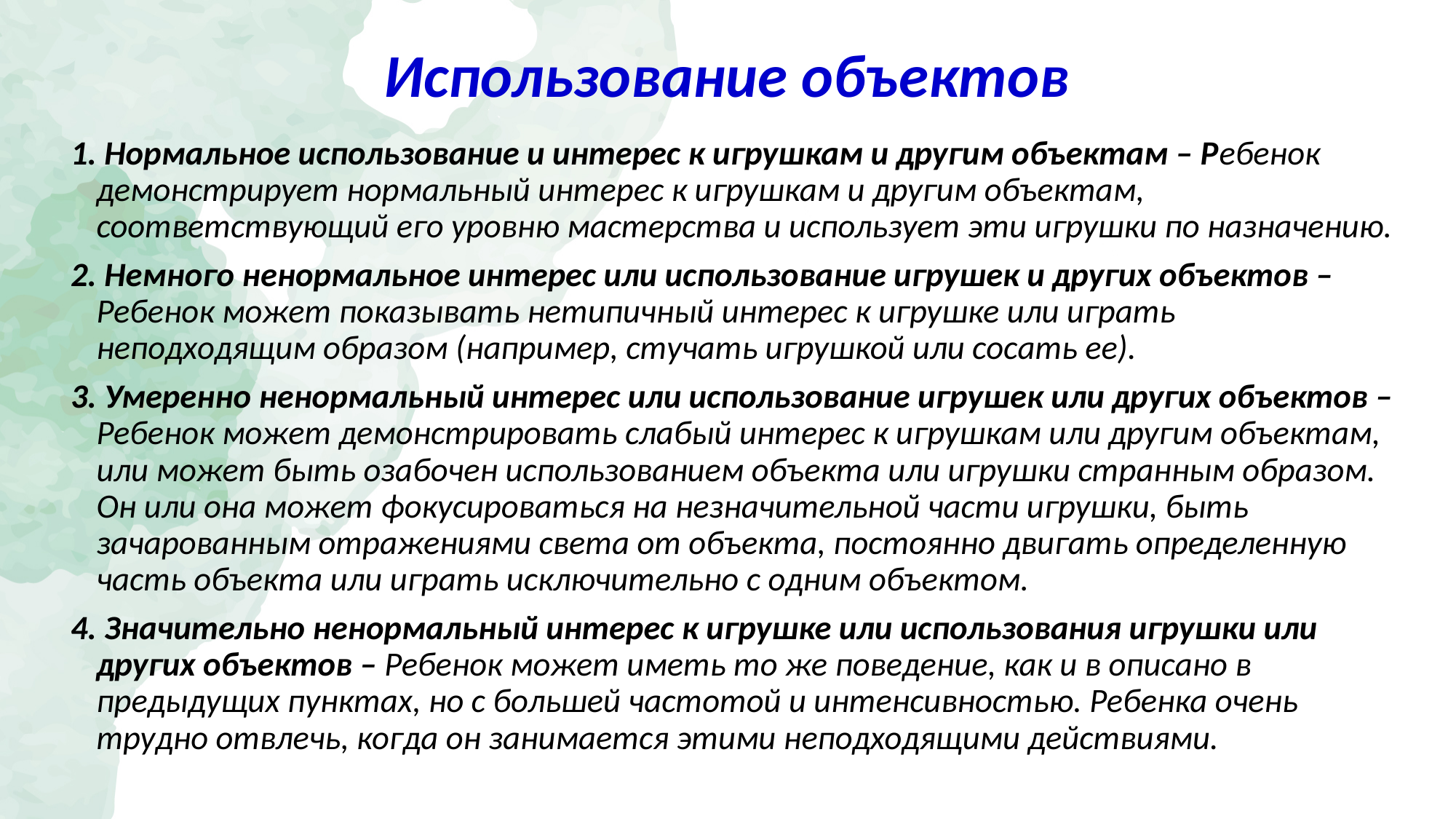

# Использование объектов
1. Нормальное использование и интерес к игрушкам и другим объектам – Ребенок демонстрирует нормальный интерес к игрушкам и другим объектам, соответствующий его уровню мастерства и использует эти игрушки по назначению.
2. Немного ненормальное интерес или использование игрушек и других объектов – Ребенок может показывать нетипичный интерес к игрушке или играть неподходящим образом (например, стучать игрушкой или сосать ее).
3. Умеренно ненормальный интерес или использование игрушек или других объектов – Ребенок может демонстрировать слабый интерес к игрушкам или другим объектам, или может быть озабочен использованием объекта или игрушки странным образом. Он или она может фокусироваться на незначительной части игрушки, быть зачарованным отражениями света от объекта, постоянно двигать определенную часть объекта или играть исключительно с одним объектом.
4. Значительно ненормальный интерес к игрушке или использования игрушки или других объектов – Ребенок может иметь то же поведение, как и в описано в предыдущих пунктах, но с большей частотой и интенсивностью. Ребенка очень трудно отвлечь, когда он занимается этими неподходящими действиями.